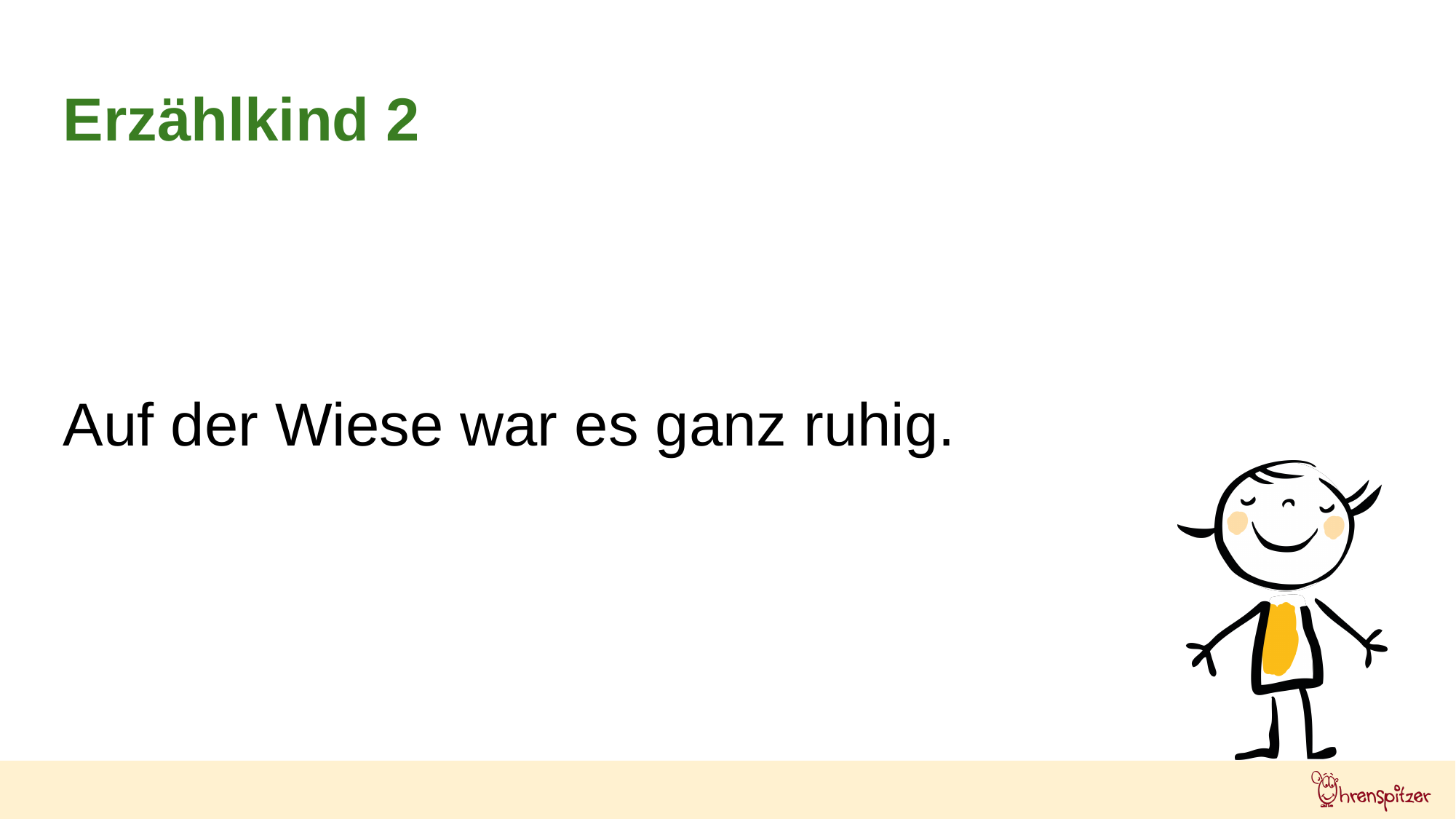

Erzählkind 2
Auf der Wiese war es ganz ruhig.